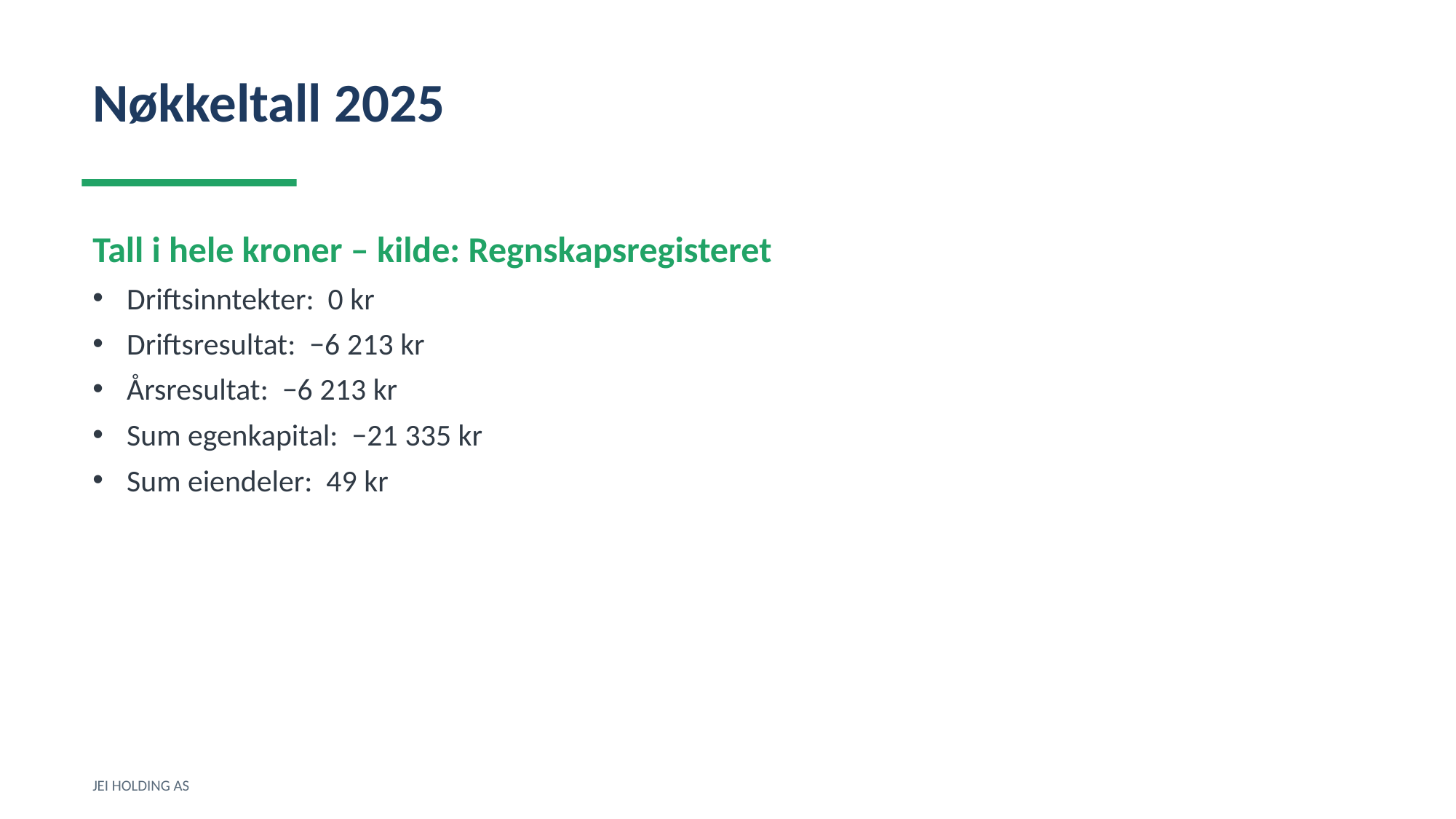

Nøkkeltall 2025

Tall i hele kroner – kilde: Regnskapsregisteret
Driftsinntekter:  0 kr
Driftsresultat:  −6 213 kr
Årsresultat:  −6 213 kr
Sum egenkapital:  −21 335 kr
Sum eiendeler:  49 kr
JEI HOLDING AS